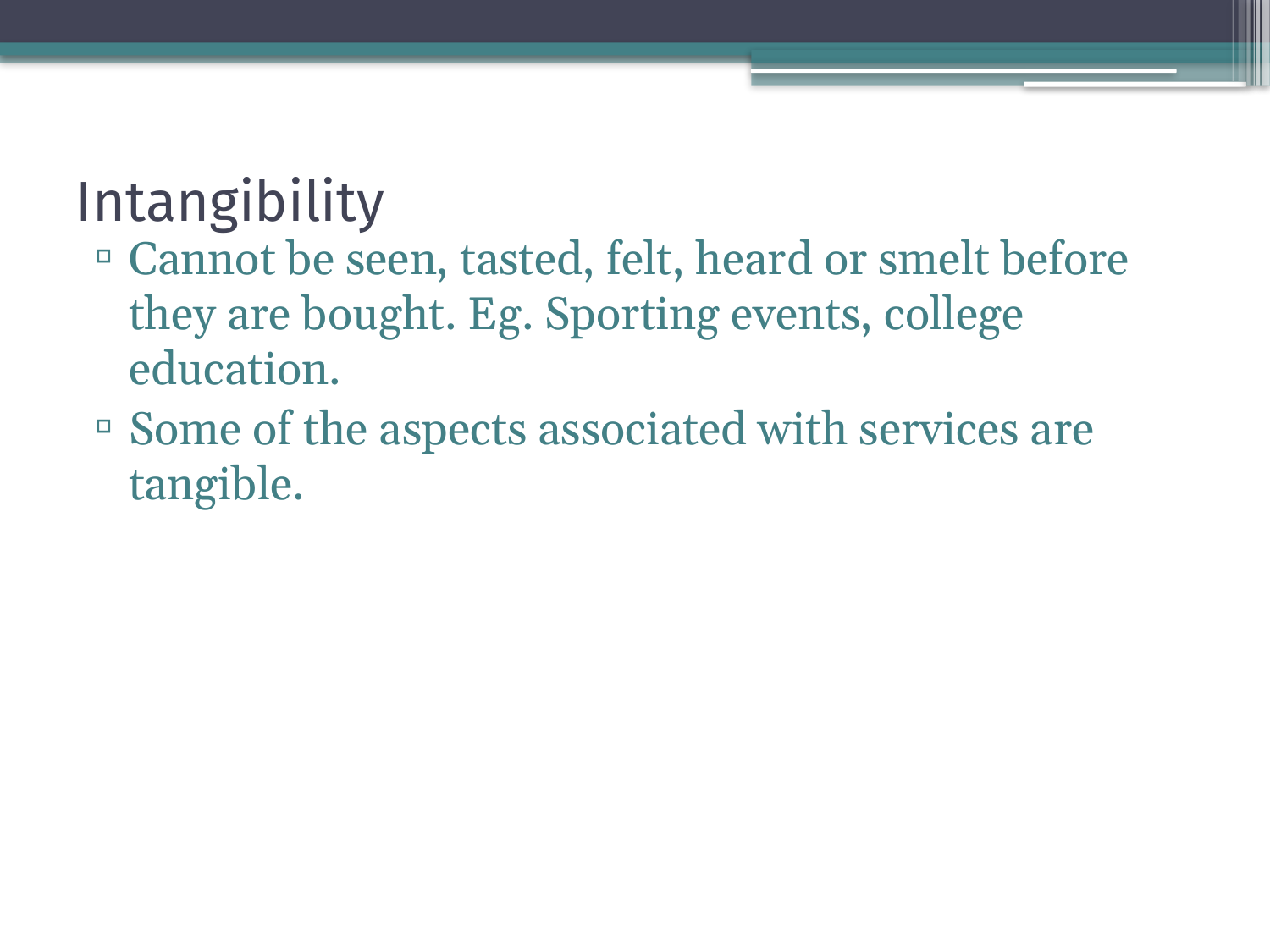

# Intangibility
Cannot be seen, tasted, felt, heard or smelt before they are bought. Eg. Sporting events, college education.
Some of the aspects associated with services are tangible.